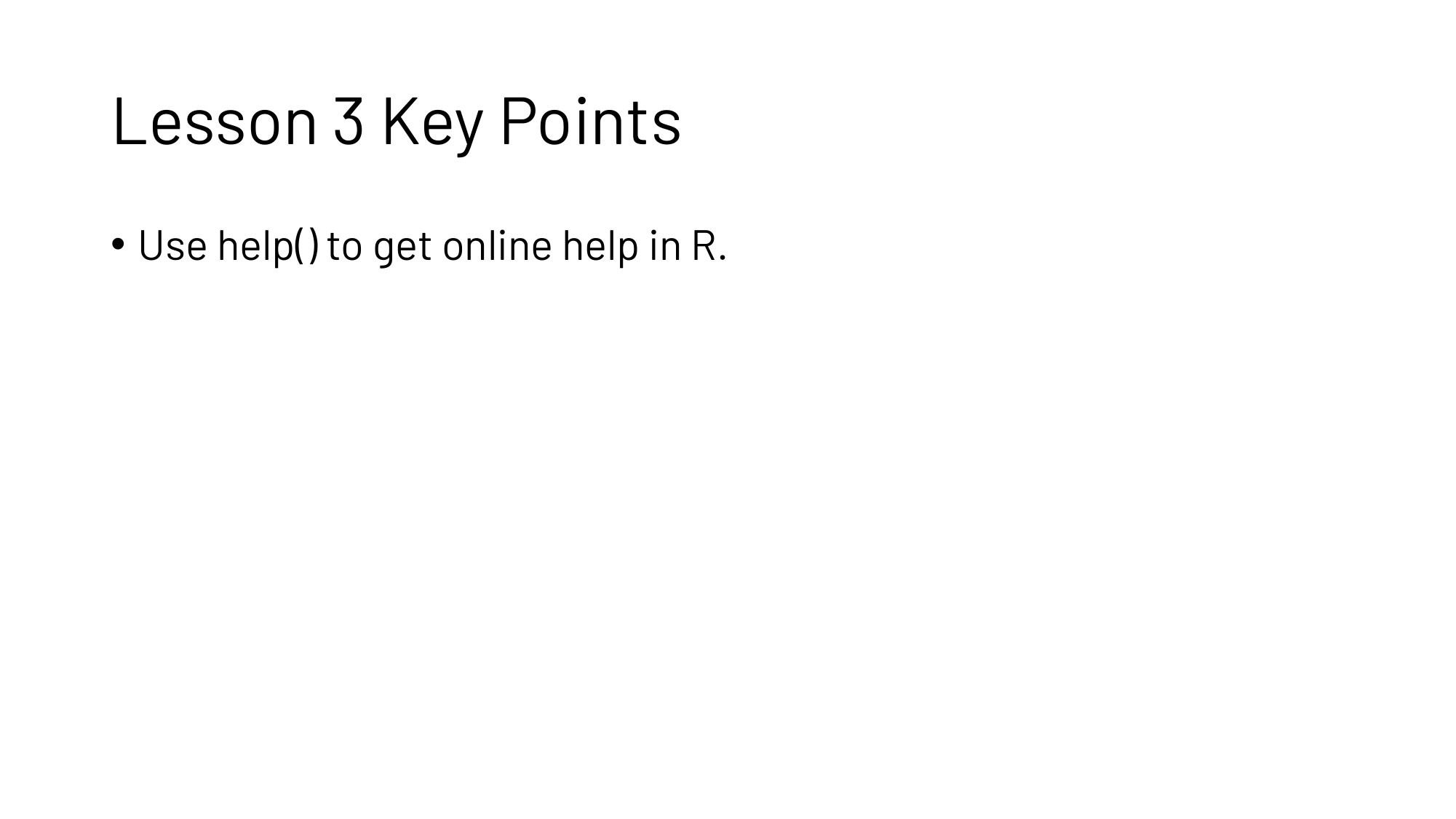

# Lesson 3 Key Points
Use help() to get online help in R.